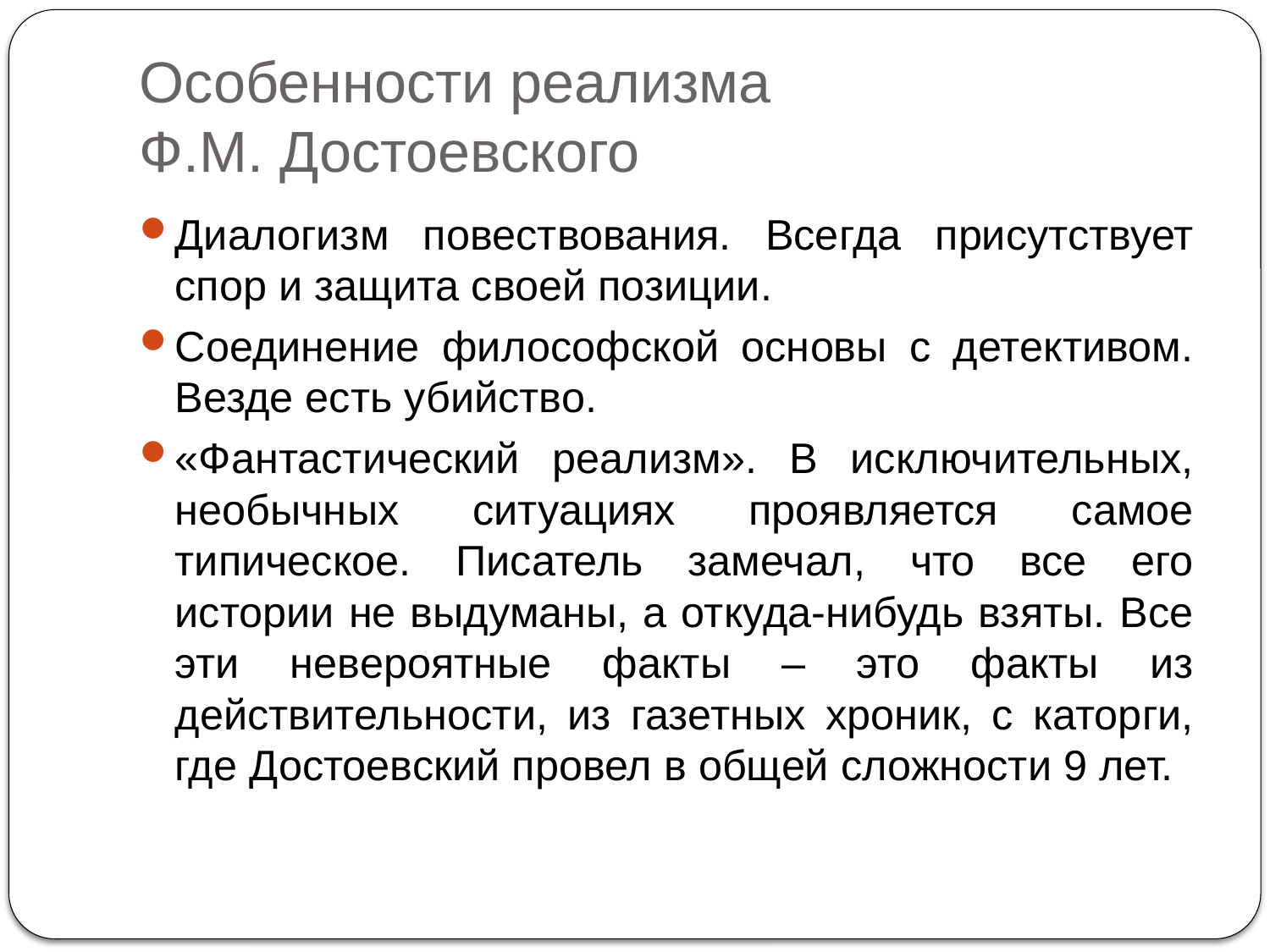

# Особенности реализма Ф.М. Достоевского
Диалогизм повествования. Всегда присутствует спор и защита своей позиции.
Соединение философской основы с детективом. Везде есть убийство.
«Фантастический реализм». В исключительных, необычных ситуациях проявляется самое типическое. Писатель замечал, что все его истории не выдуманы, а откуда-нибудь взяты. Все эти невероятные факты – это факты из действительности, из газетных хроник, с каторги, где Достоевский провел в общей сложности 9 лет.